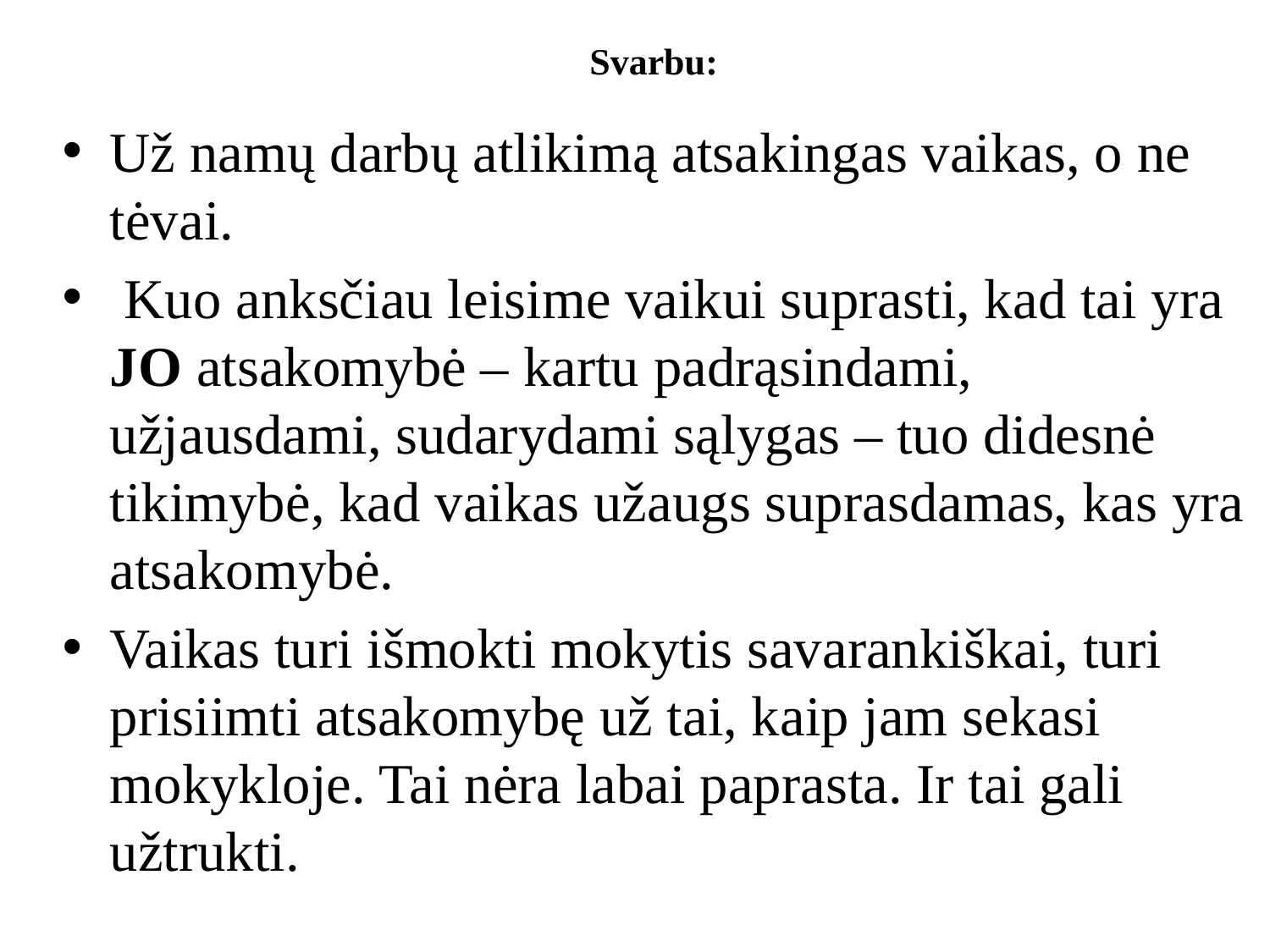

# Svarbu:
Už namų darbų atlikimą atsakingas vaikas, o ne tėvai.
 Kuo anksčiau leisime vaikui suprasti, kad tai yra JO atsakomybė – kartu padrąsindami, užjausdami, sudarydami sąlygas – tuo didesnė tikimybė, kad vaikas užaugs suprasdamas, kas yra atsakomybė.
Vaikas turi išmokti mokytis savarankiškai, turi prisiimti atsakomybę už tai, kaip jam sekasi mokykloje. Tai nėra labai paprasta. Ir tai gali užtrukti.